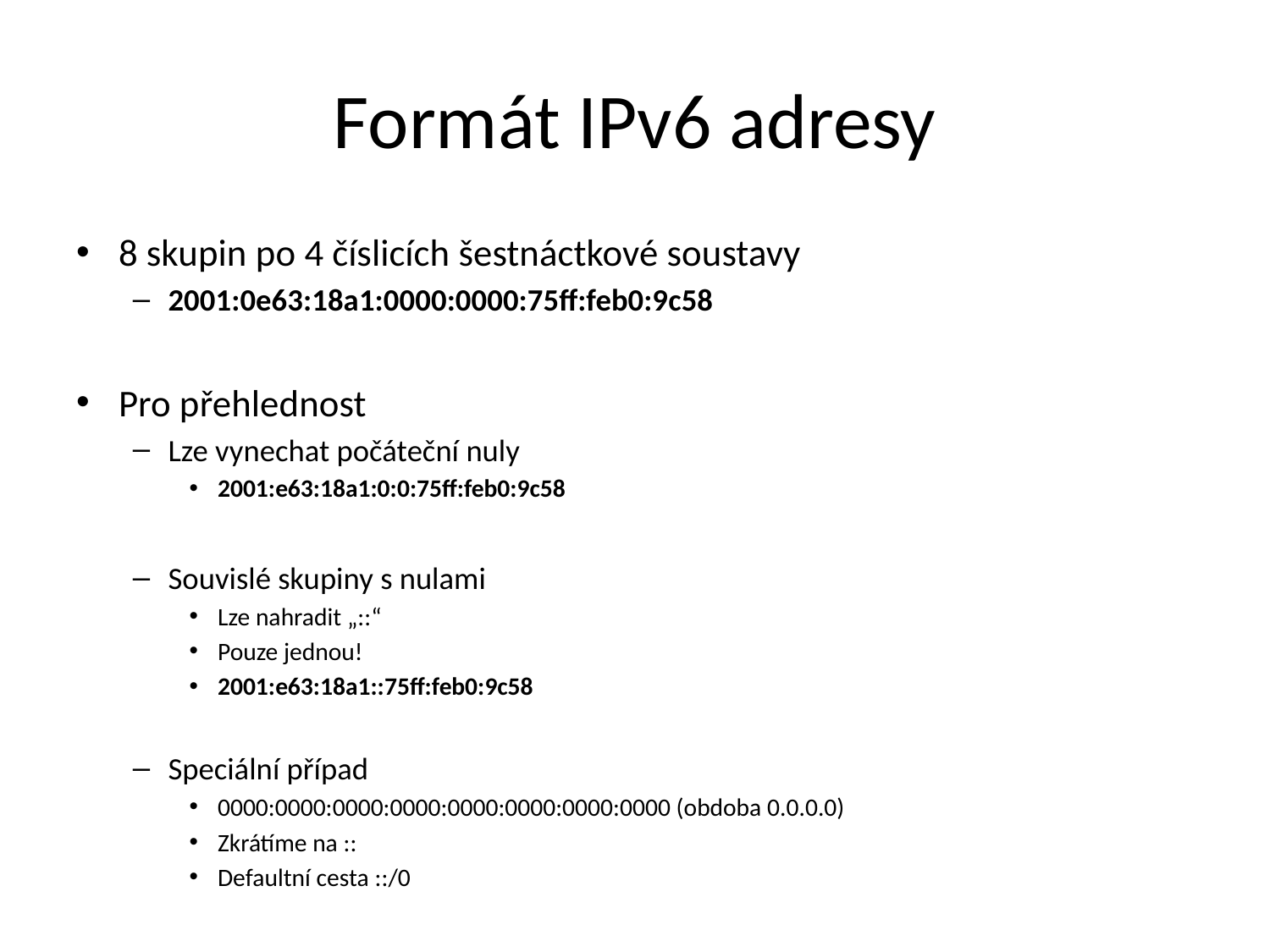

# Formát IPv6 adresy
8 skupin po 4 číslicích šestnáctkové soustavy
2001:0e63:18a1:0000:0000:75ff:feb0:9c58

Pro přehlednost
Lze vynechat počáteční nuly
2001:e63:18a1:0:0:75ff:feb0:9c58

Souvislé skupiny s nulami
Lze nahradit „::“
Pouze jednou!
2001:e63:18a1::75ff:feb0:9c58

Speciální případ
0000:0000:0000:0000:0000:0000:0000:0000 (obdoba 0.0.0.0)
Zkrátíme na ::
Defaultní cesta ::/0